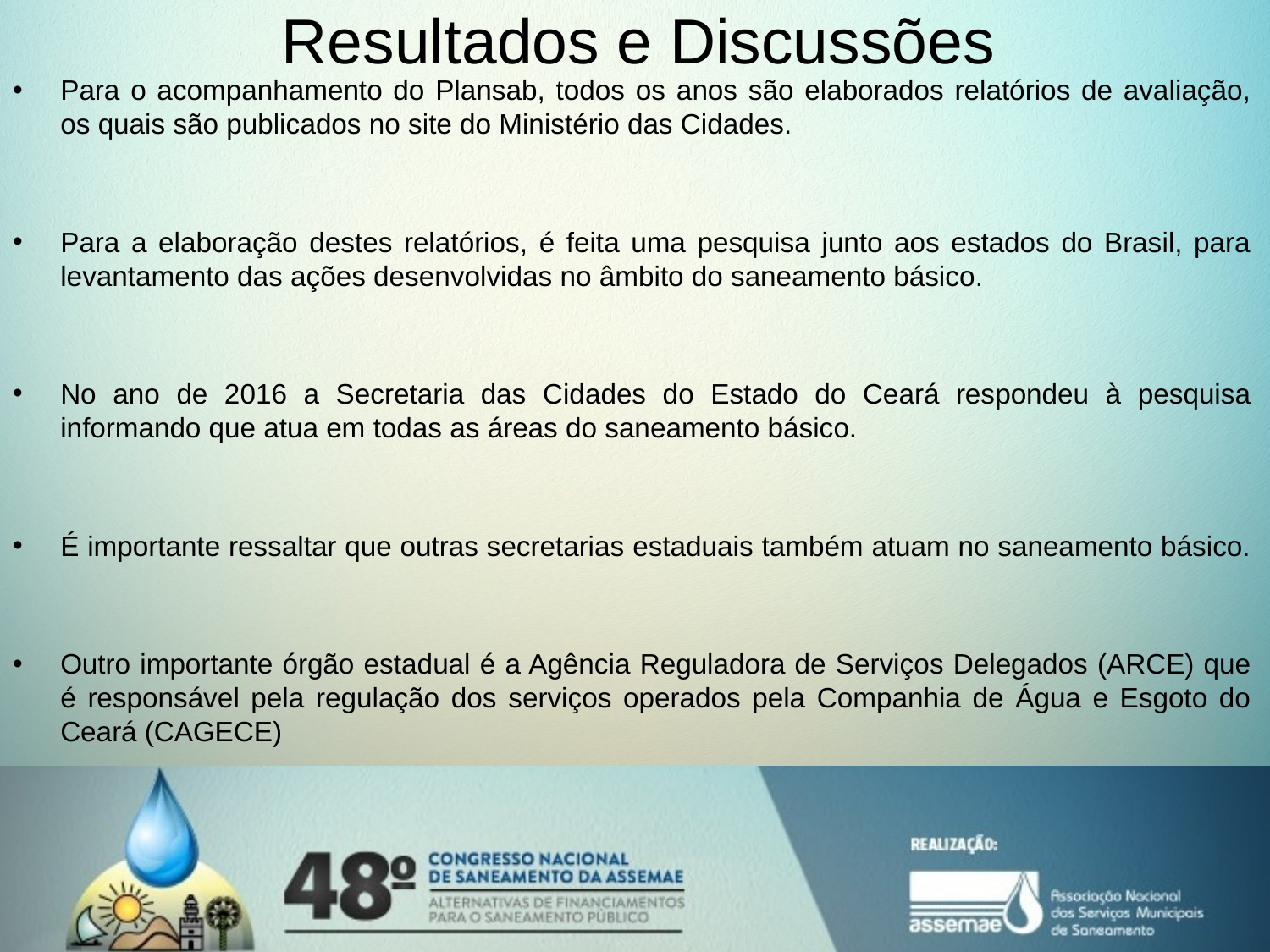

# Resultados e Discussões
Para o acompanhamento do Plansab, todos os anos são elaborados relatórios de avaliação, os quais são publicados no site do Ministério das Cidades.

Para a elaboração destes relatórios, é feita uma pesquisa junto aos estados do Brasil, para levantamento das ações desenvolvidas no âmbito do saneamento básico.

No ano de 2016 a Secretaria das Cidades do Estado do Ceará respondeu à pesquisa informando que atua em todas as áreas do saneamento básico.

É importante ressaltar que outras secretarias estaduais também atuam no saneamento básico.

Outro importante órgão estadual é a Agência Reguladora de Serviços Delegados (ARCE) que é responsável pela regulação dos serviços operados pela Companhia de Água e Esgoto do Ceará (CAGECE)